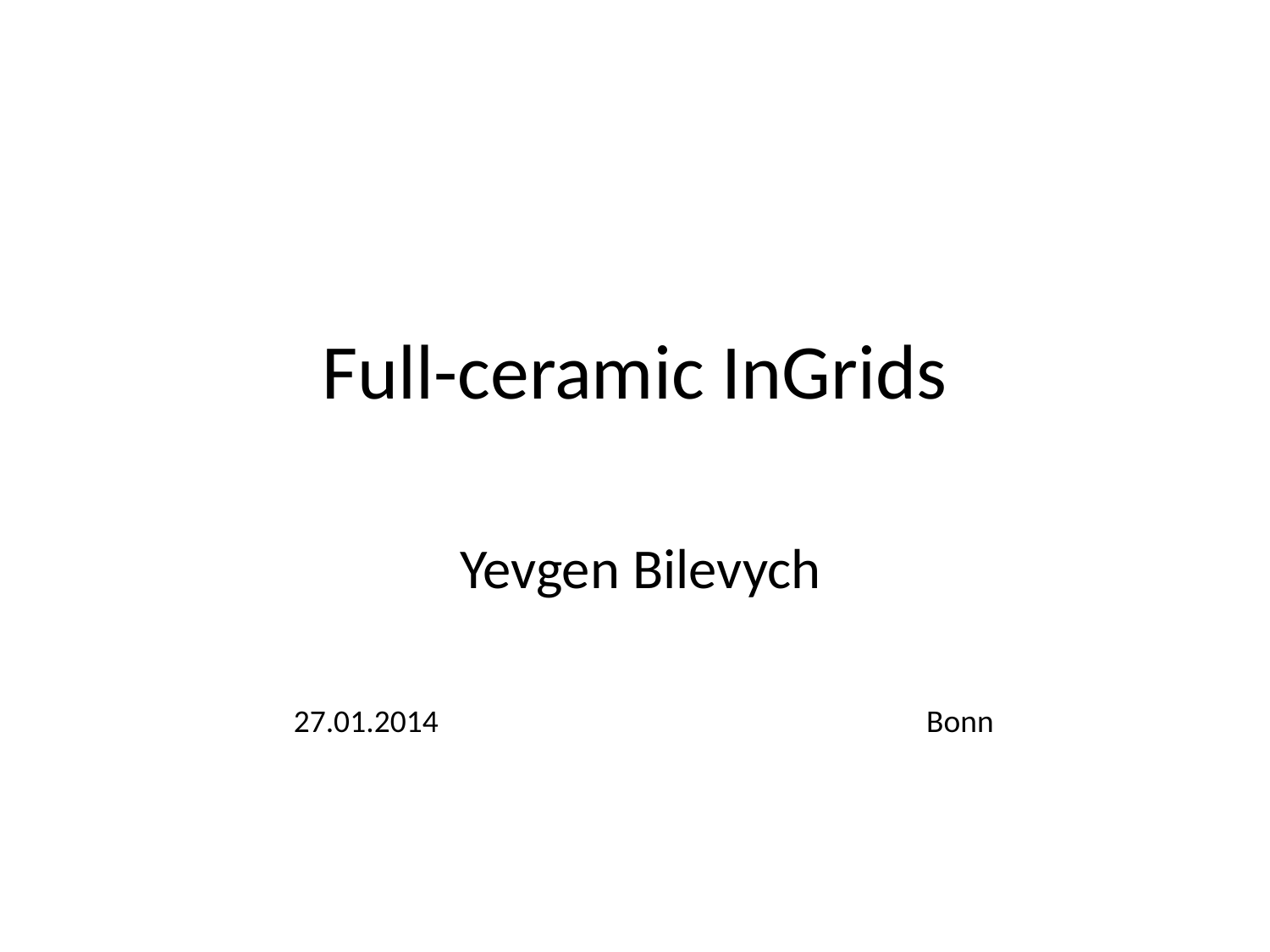

# Full-ceramic InGrids
Yevgen Bilevych
27.01.2014                                                                    Bonn